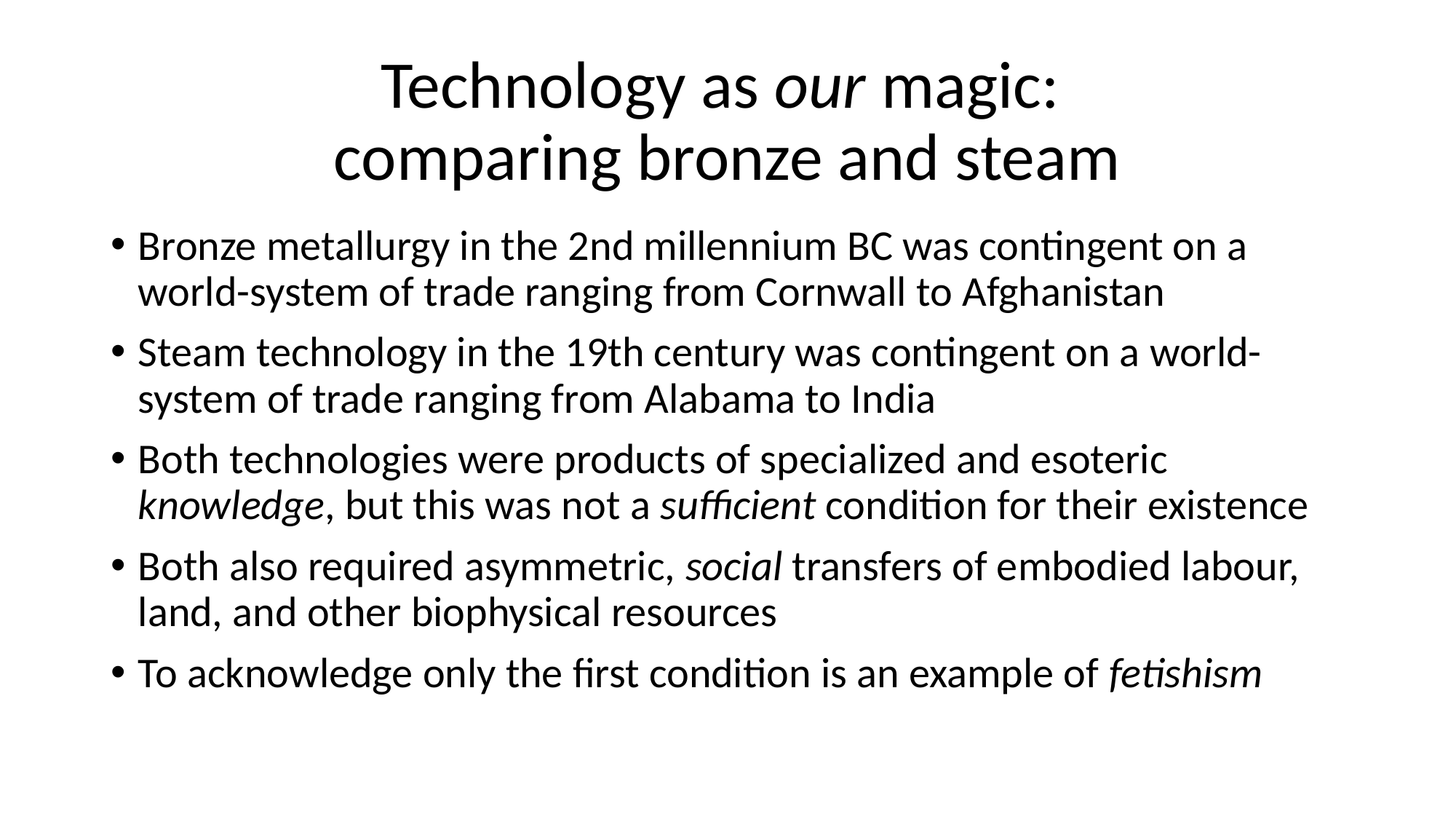

# Technology as our magic: comparing bronze and steam
Bronze metallurgy in the 2nd millennium BC was contingent on a world-system of trade ranging from Cornwall to Afghanistan
Steam technology in the 19th century was contingent on a world-system of trade ranging from Alabama to India
Both technologies were products of specialized and esoteric knowledge, but this was not a sufficient condition for their existence
Both also required asymmetric, social transfers of embodied labour, land, and other biophysical resources
To acknowledge only the first condition is an example of fetishism